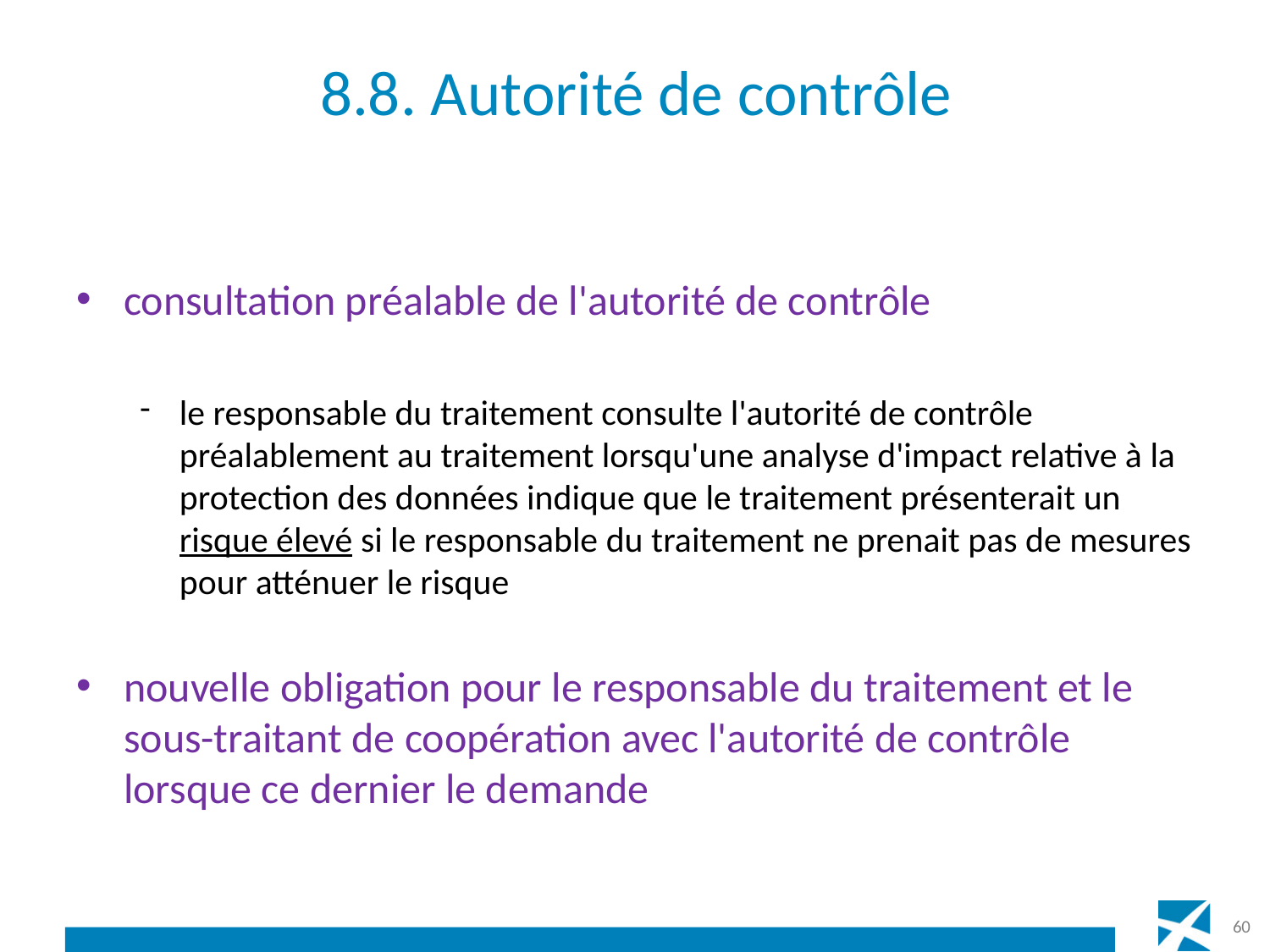

# 8.8. Autorité de contrôle

consultation préalable de l'autorité de contrôle

le responsable du traitement consulte l'autorité de contrôle préalablement au traitement lorsqu'une analyse d'impact relative à la protection des données indique que le traitement présenterait un risque élevé si le responsable du traitement ne prenait pas de mesures pour atténuer le risque

nouvelle obligation pour le responsable du traitement et le sous-traitant de coopération avec l'autorité de contrôle lorsque ce dernier le demande

60